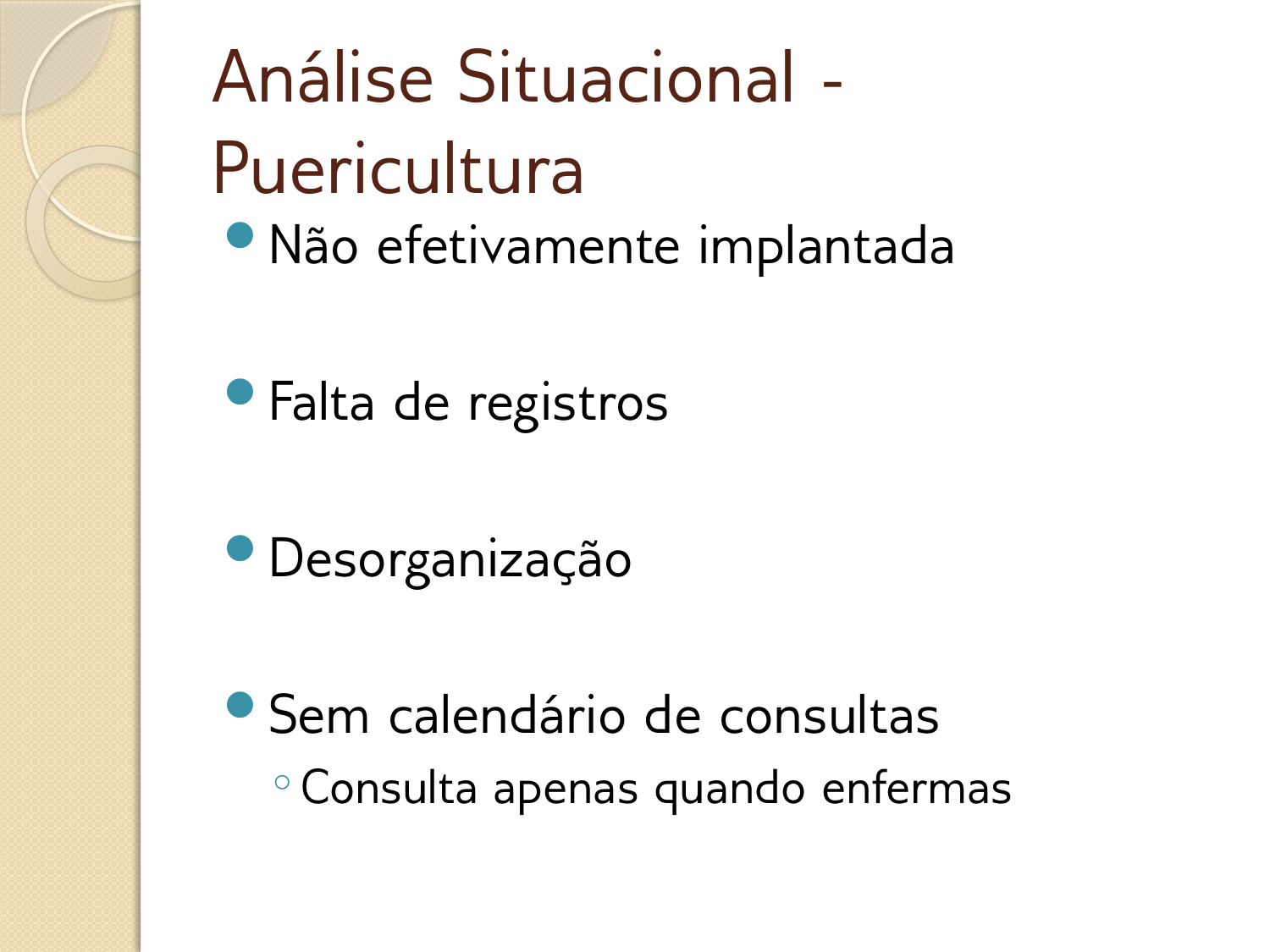

# Análise Situacional - Puericultura
Não efetivamente implantada

Falta de registros

Desorganização

Sem calendário de consultas
Consulta apenas quando enfermas